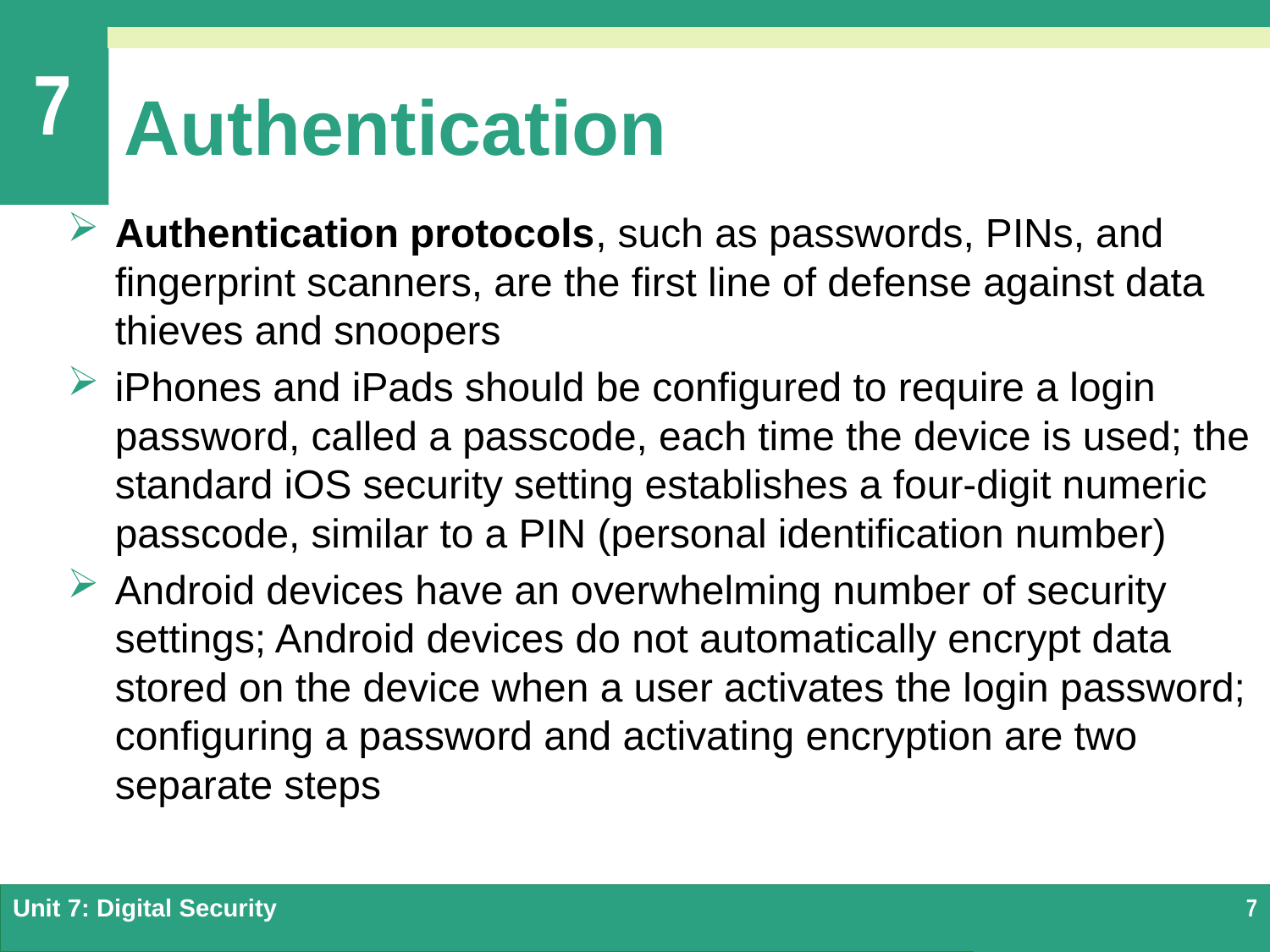

# Authentication
Authentication protocols, such as passwords, PINs, and fingerprint scanners, are the first line of defense against data thieves and snoopers
iPhones and iPads should be configured to require a login password, called a passcode, each time the device is used; the standard iOS security setting establishes a four-digit numeric passcode, similar to a PIN (personal identification number)
Android devices have an overwhelming number of security settings; Android devices do not automatically encrypt data stored on the device when a user activates the login password; configuring a password and activating encryption are two separate steps
Unit 7: Digital Security
7